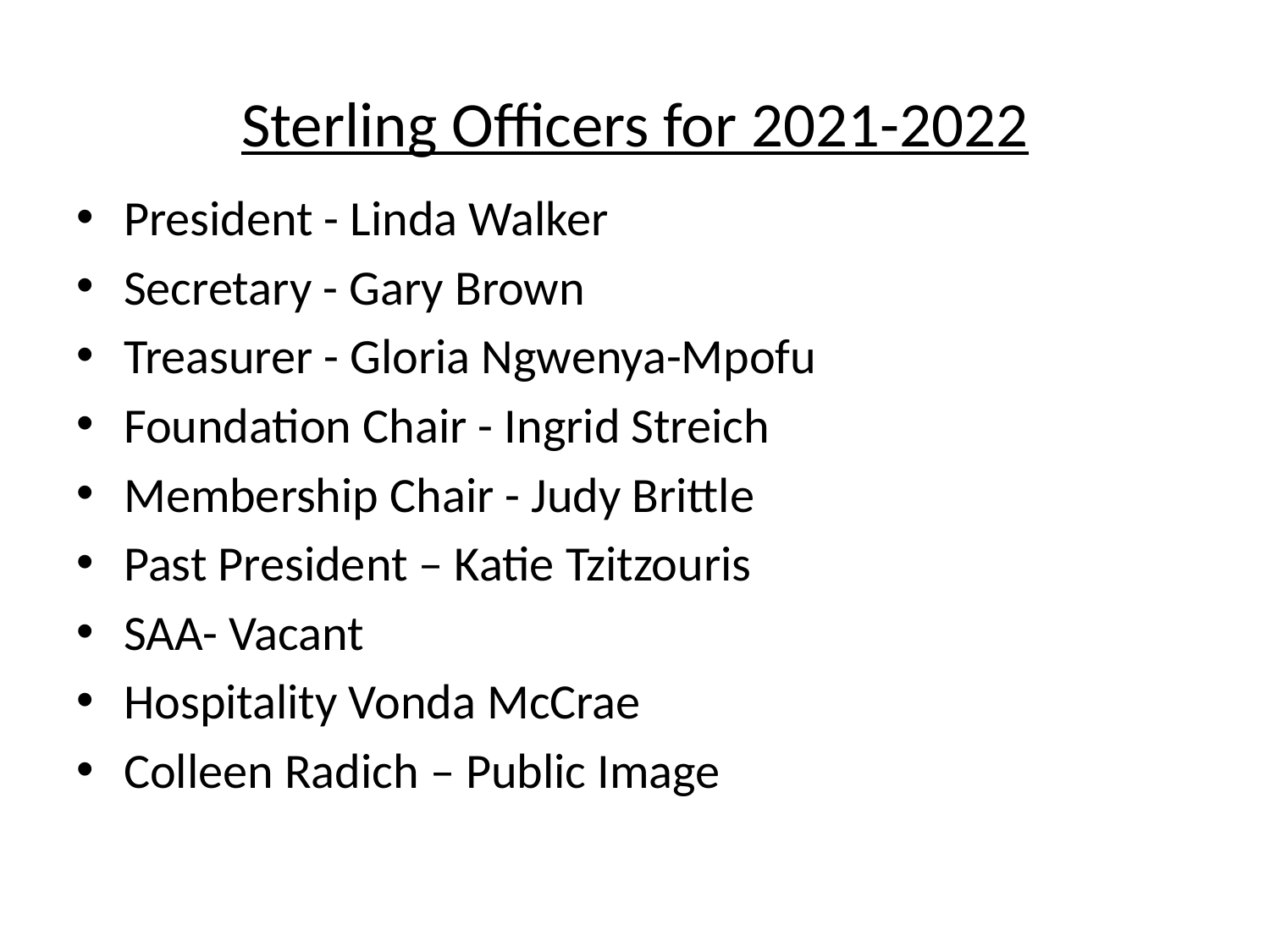

# Sterling Officers for 2021-2022
President - Linda Walker
Secretary - Gary Brown
Treasurer - Gloria Ngwenya-Mpofu
Foundation Chair - Ingrid Streich
Membership Chair - Judy Brittle
Past President – Katie Tzitzouris
SAA- Vacant
Hospitality Vonda McCrae
Colleen Radich – Public Image